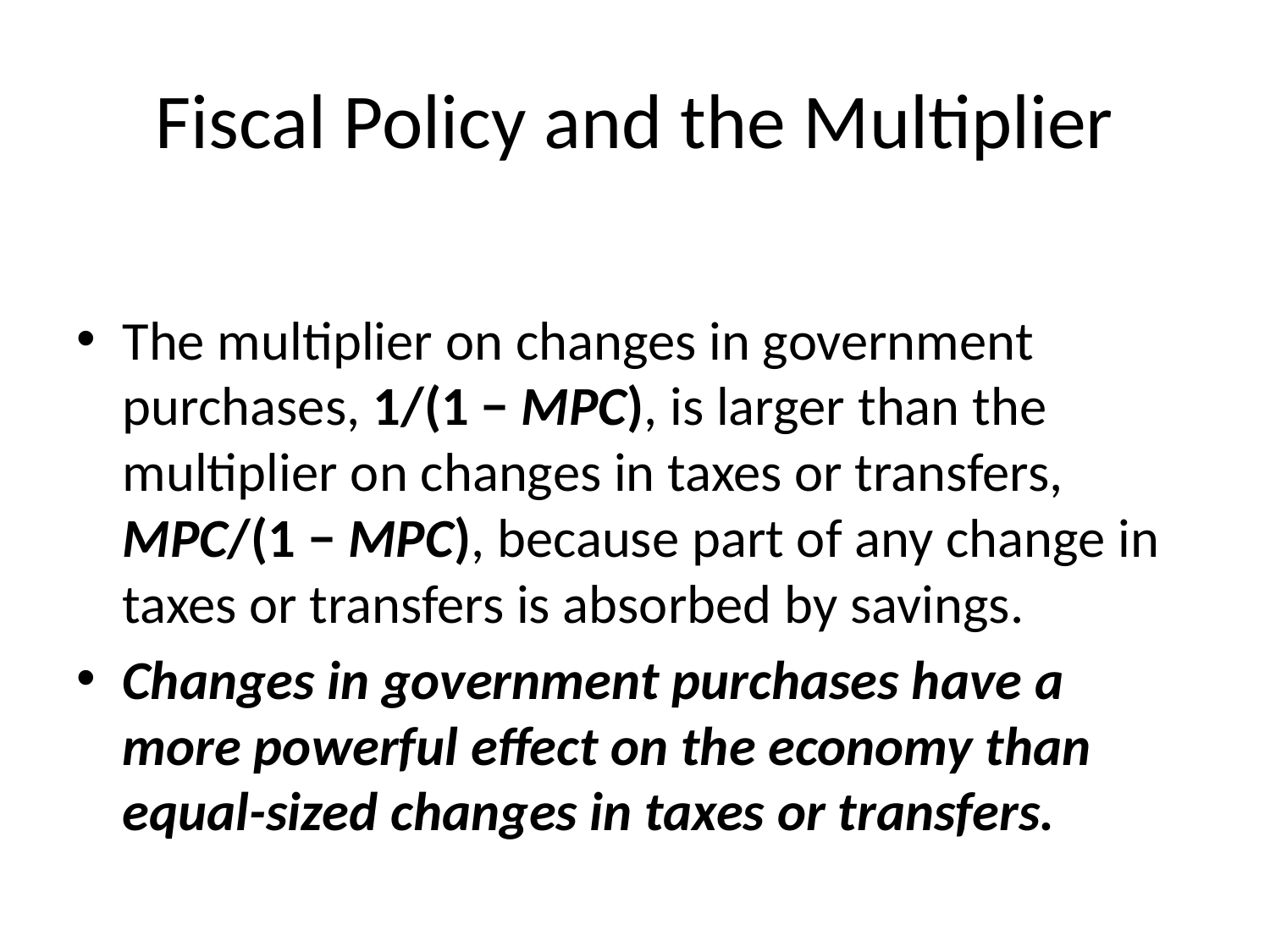

# Fiscal Policy and the Multiplier

The multiplier on changes in government purchases, 1/(1 − MPC), is larger than the multiplier on changes in taxes or transfers, MPC/(1 − MPC), because part of any change in taxes or transfers is absorbed by savings.
Changes in government purchases have a more powerful effect on the economy than equal-sized changes in taxes or transfers.